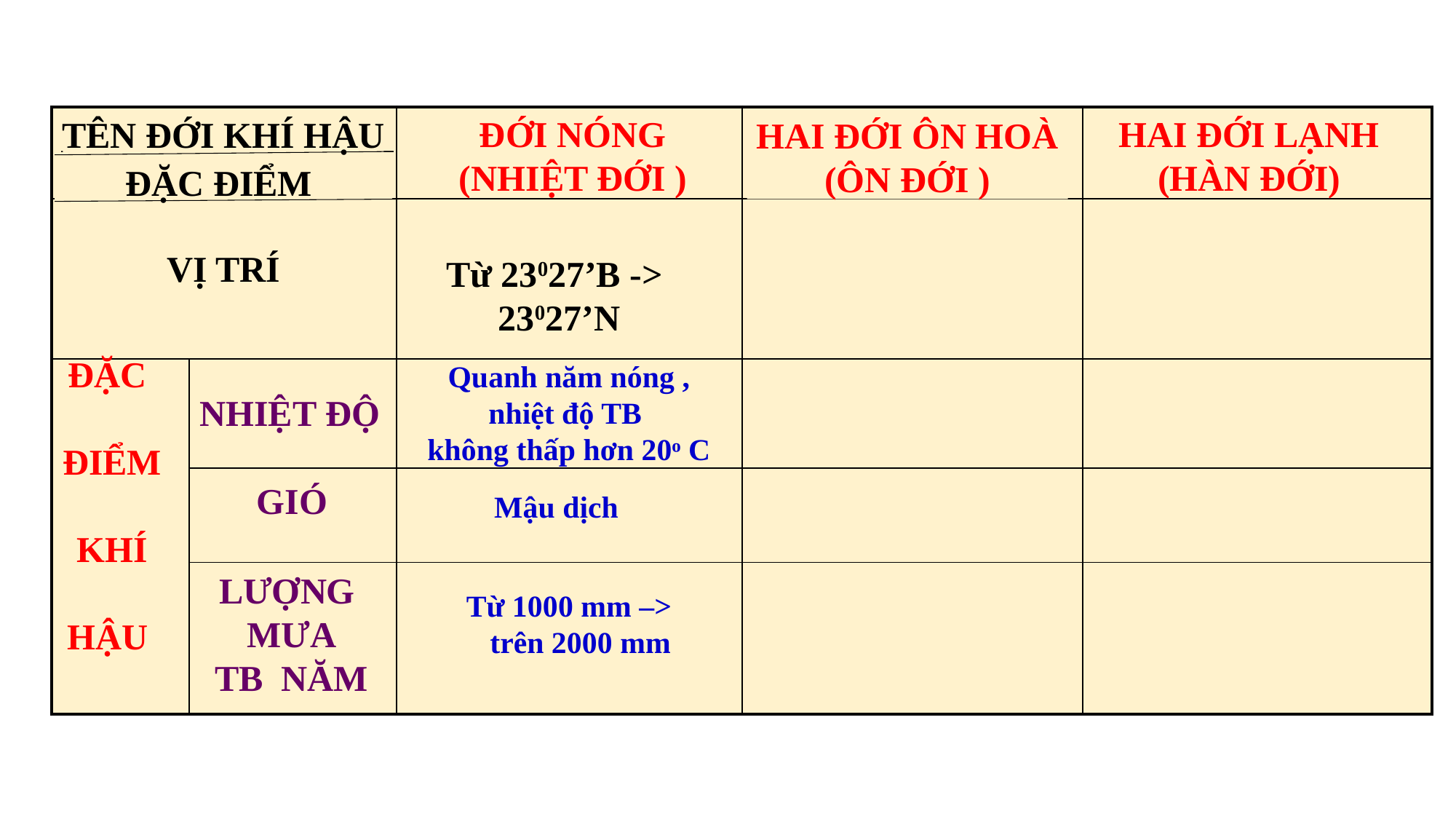

|  |  |  |  |  |
| --- | --- | --- | --- | --- |
|  |  |  |  |  |
|  |  |  |  |  |
|  |  |  |  |  |
|  |  |  |  |  |
TÊN ĐỚI KHÍ HẬU
ĐỚI NÓNG
(NHIỆT ĐỚI )
HAI ĐỚI LẠNH
(HÀN ĐỚI)
HAI ĐỚI ÔN HOÀ
(ÔN ĐỚI )

ĐẶC ĐIỂM
VỊ TRÍ
Từ 23027’B ->
23027’N

ĐẶC

ĐIỂM

KHÍ

HẬU

Quanh năm nóng ,
nhiệt độ TB
không thấp hơn 20ͦ C
NHIỆT ĐỘ
GIÓ
Mậu dịch
Từ 1000 mm –>
   trên 2000 mm
LƯỢNG
MƯA
TB  NĂM